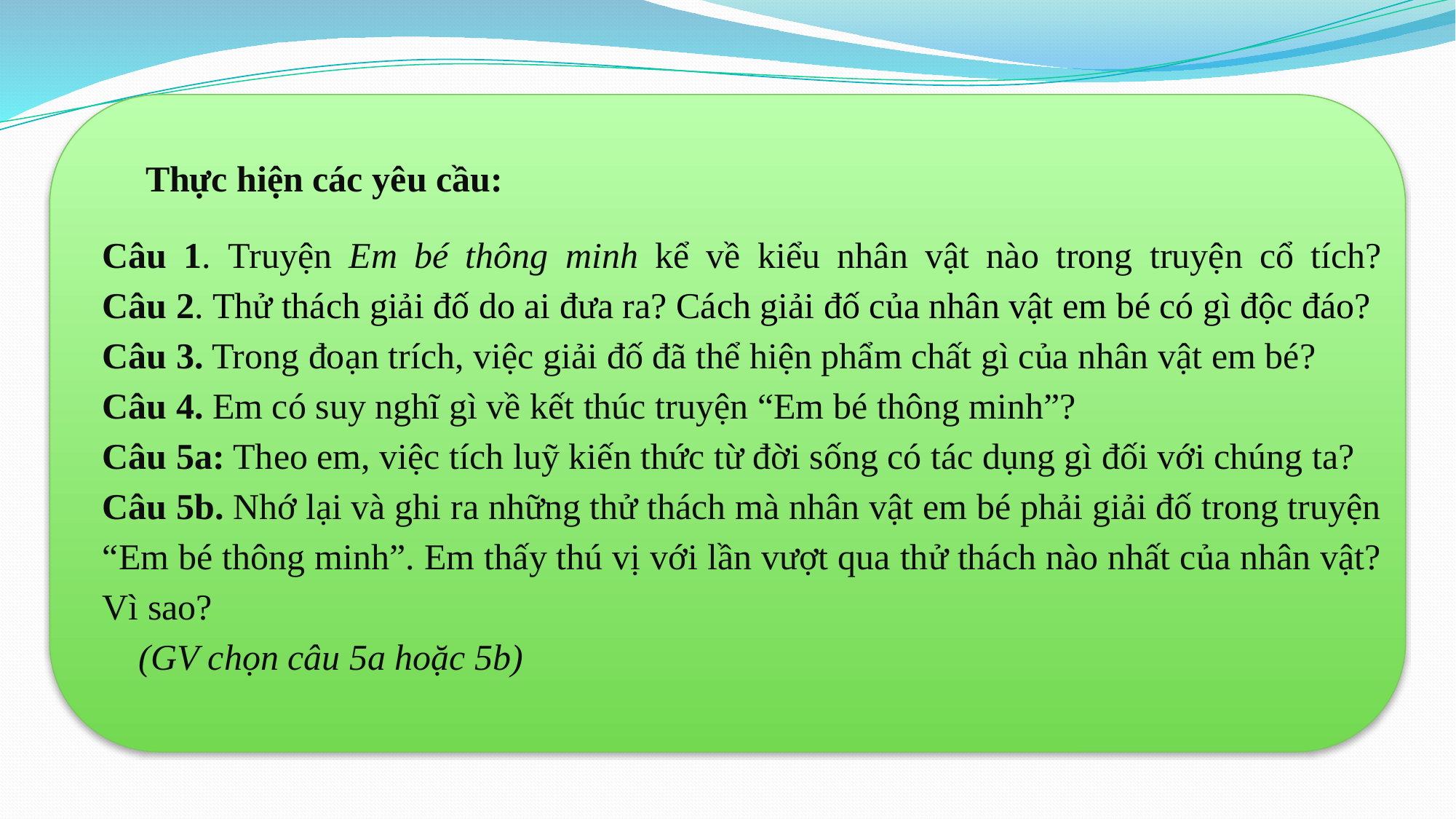

Thực hiện các yêu cầu:
Câu 1. Truyện Em bé thông minh kể về kiểu nhân vật nào trong truyện cổ tích?
Câu 2. Thử thách giải đố do ai đưa ra? Cách giải đố của nhân vật em bé có gì độc đáo?
Câu 3. Trong đoạn trích, việc giải đố đã thể hiện phẩm chất gì của nhân vật em bé?
Câu 4. Em có suy nghĩ gì về kết thúc truyện “Em bé thông minh”?
Câu 5a: Theo em, việc tích luỹ kiến thức từ đời sống có tác dụng gì đối với chúng ta?
Câu 5b. Nhớ lại và ghi ra những thử thách mà nhân vật em bé phải giải đố trong truyện “Em bé thông minh”. Em thấy thú vị với lần vượt qua thử thách nào nhất của nhân vật? Vì sao?
    (GV chọn câu 5a hoặc 5b)